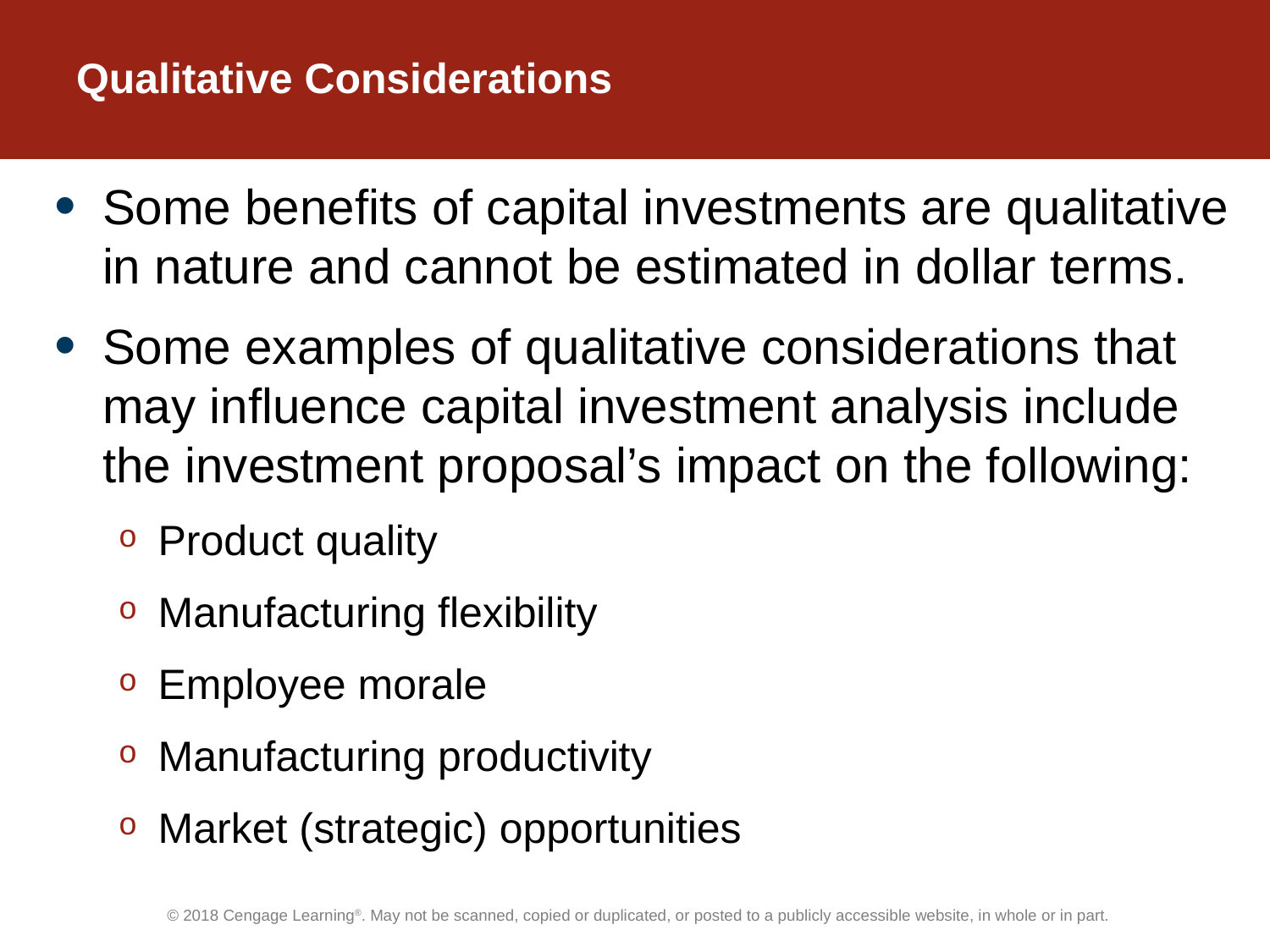

# Qualitative Considerations

Some benefits of capital investments are qualitative in nature and cannot be estimated in dollar terms.
Some examples of qualitative considerations that may influence capital investment analysis include the investment proposal’s impact on the following:
Product quality
Manufacturing flexibility
Employee morale
Manufacturing productivity
Market (strategic) opportunities